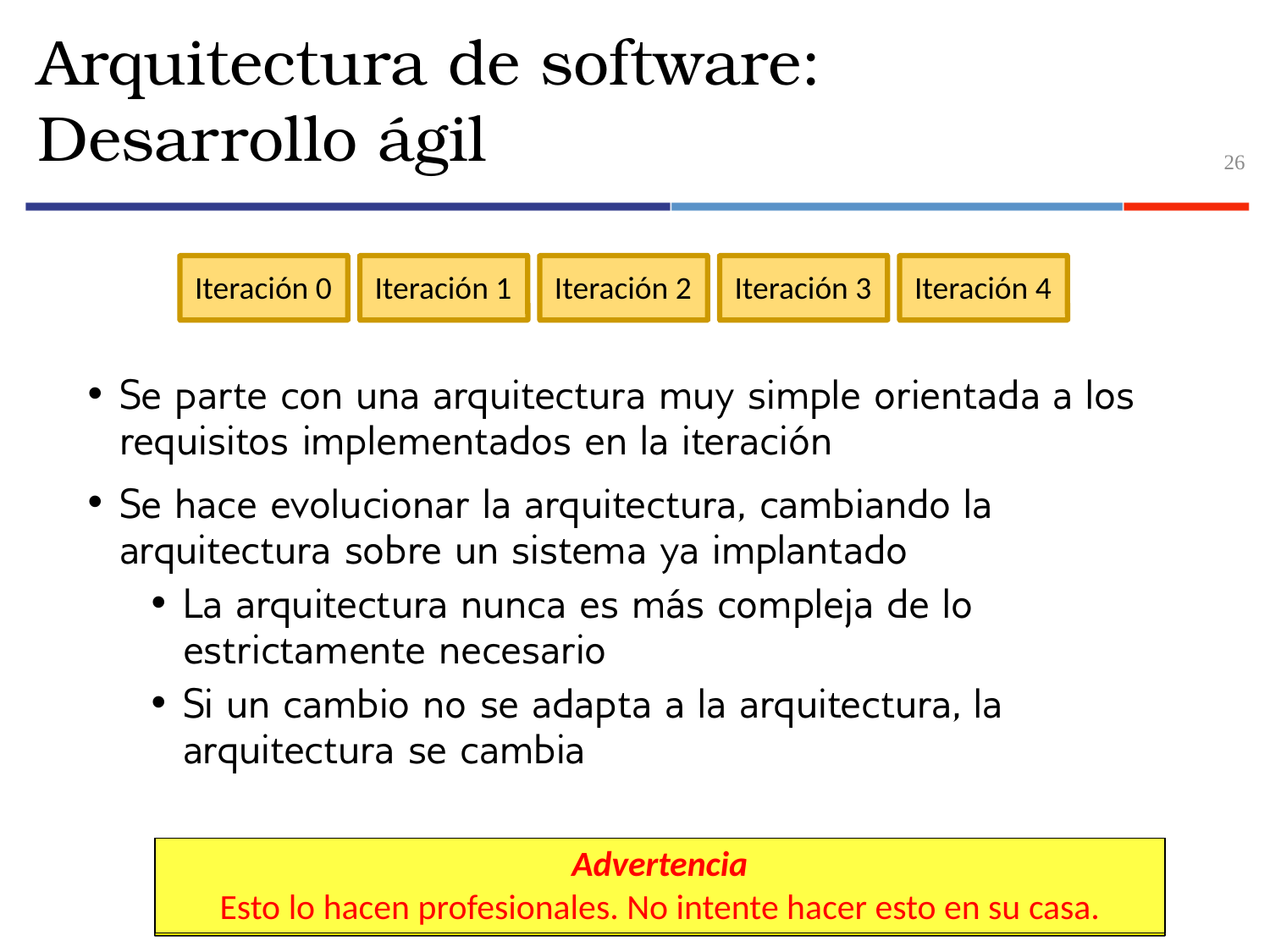

# Arquitectura de software: Desarrollo ágil
26

Iteración 0

Iteración 1

Iteración 2

Iteración 3

Iteración 4
Se parte con una arquitectura muy simple orientada a los requisitos implementados en la iteración
Se hace evolucionar la arquitectura, cambiando la arquitectura sobre un sistema ya implantado
La arquitectura nunca es más compleja de lo estrictamente necesario
Si un cambio no se adapta a la arquitectura, la arquitectura se cambia

Advertencia
Esto lo hacen profesionales. No intente hacer esto en su casa.